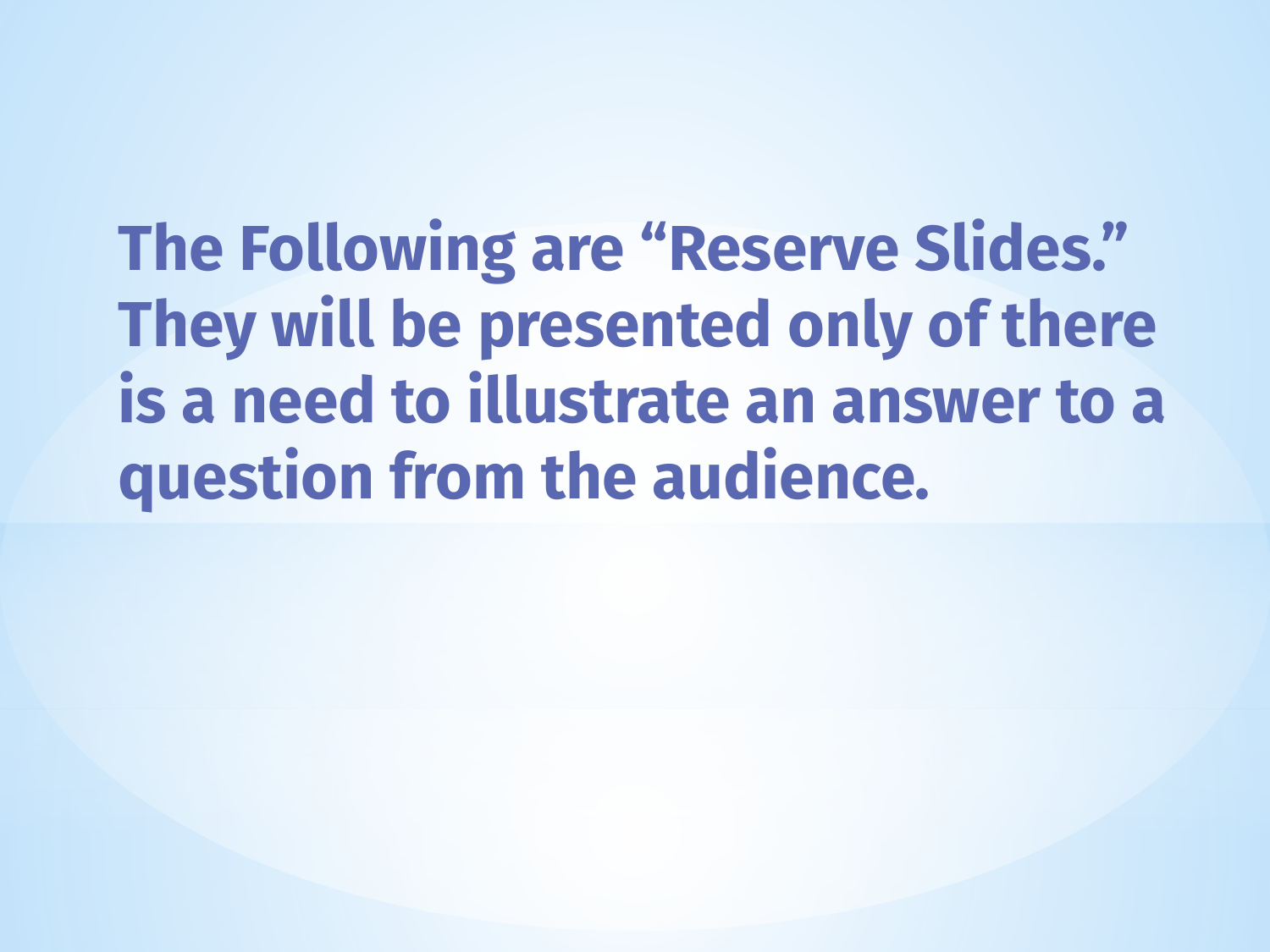

The Following are “Reserve Slides.” They will be presented only of there is a need to illustrate an answer to a question from the audience.